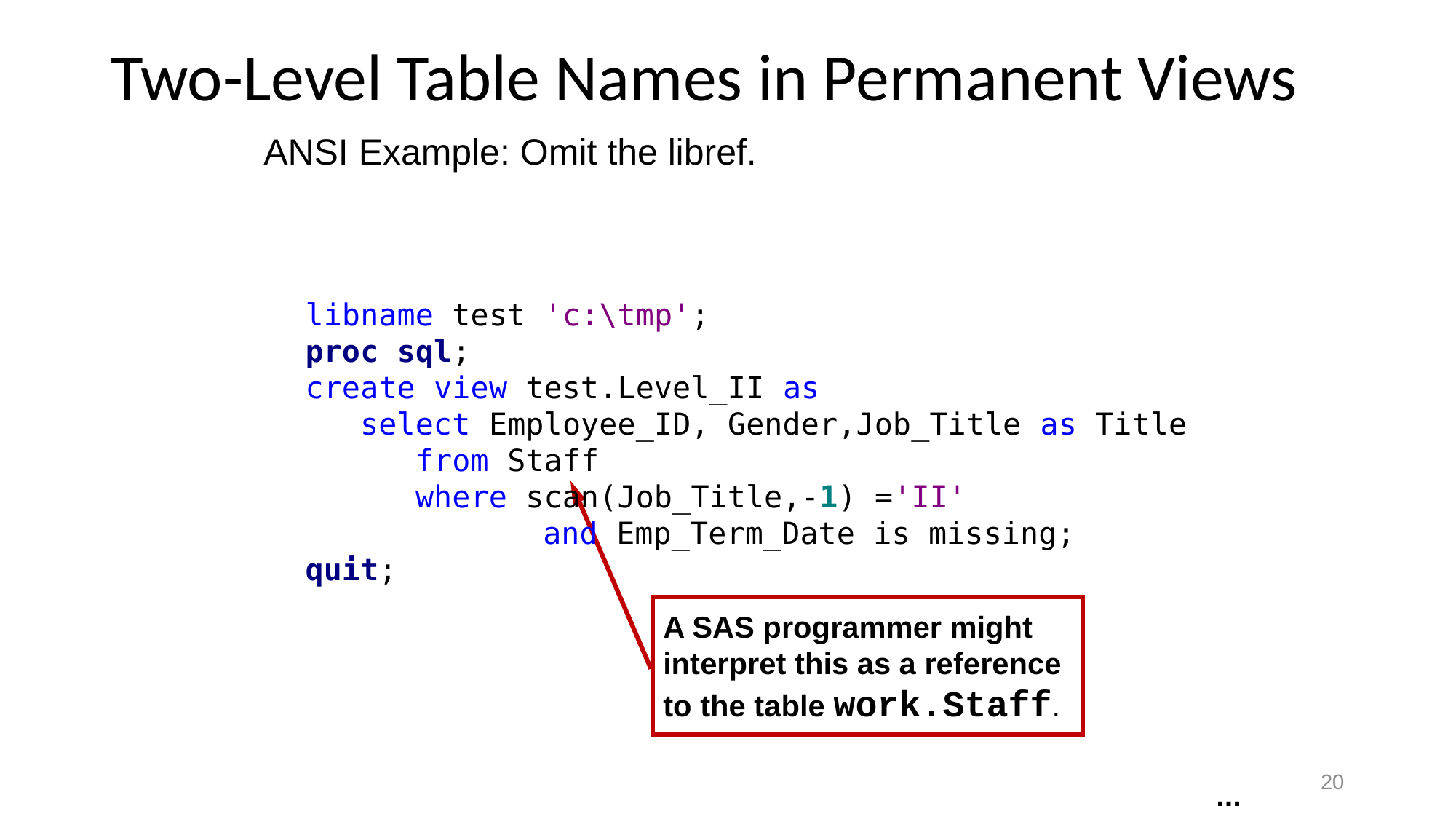

# Two-Level Table Names in Permanent Views
ANSI Example: Omit the libref.
libname test 'c:\tmp';
proc sql;
create view test.Level_II as
   select Employee_ID, Gender,Job_Title as Title
      from Staff
      where scan(Job_Title,-1) ='II'
	       and Emp_Term_Date is missing;
quit;

A SAS programmer might
interpret this as a reference
to the table work.Staff.
20
...